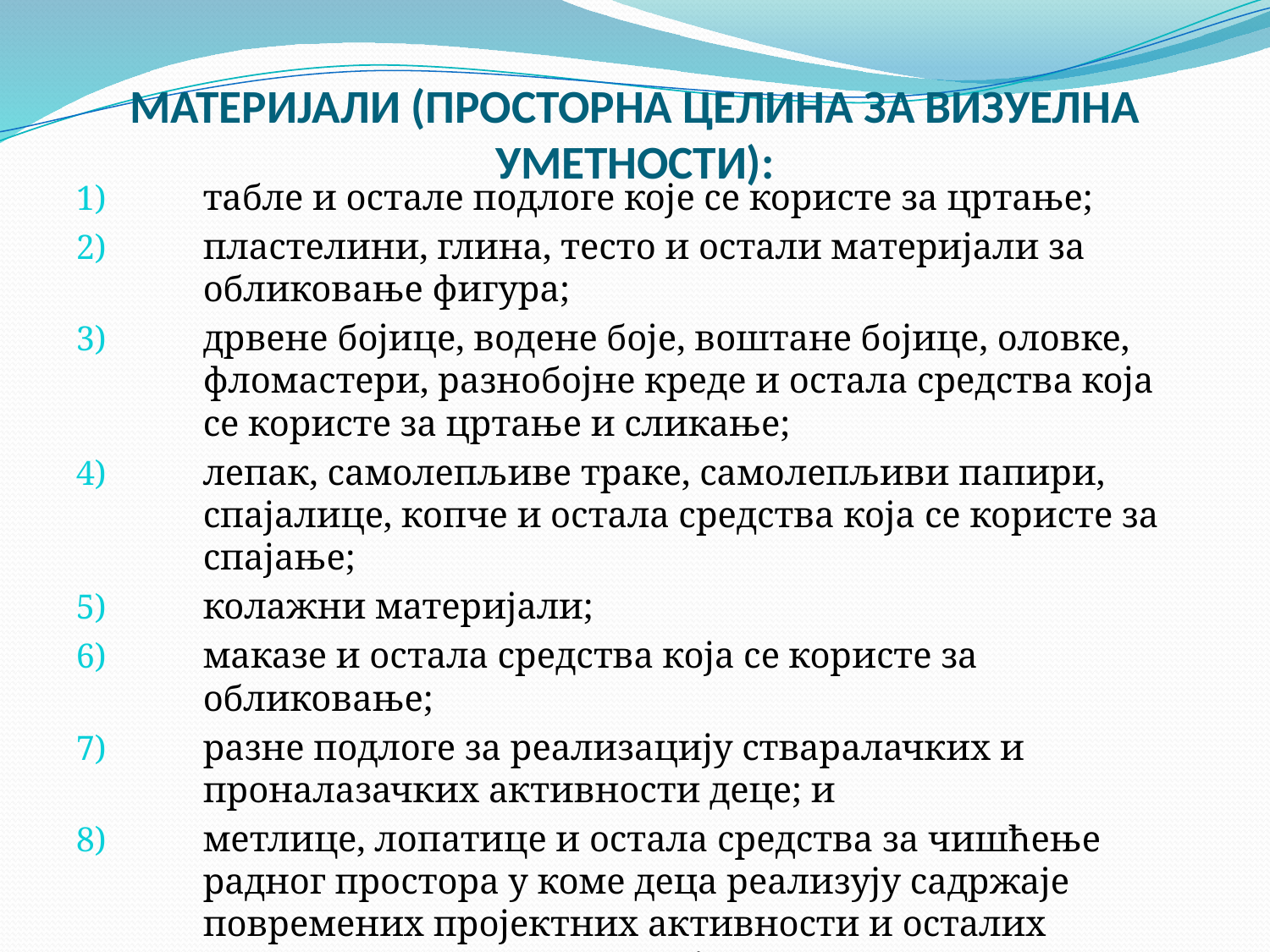

# МАТЕРИЈАЛИ (ПРОСТОРНА ЦЕЛИНА ЗА ВИЗУЕЛНА УМЕТНОСТИ):
табле и остале подлоге које се користе за цртање;
пластелини, глина, тесто и остали материјали за обликовање фигура;
дрвене бојице, водене боје, воштане бојице, оловке, фломастери, разнобојне креде и остала средства која се користе за цртање и сликање;
лепак, самолепљиве траке, самолепљиви папири, спајалице, копче и остала средства која се користе за спајање;
колажни материјали;
маказе и остала средства која се користе за обликовање;
разне подлоге за реализацију стваралачких и проналазачких активности деце; и
метлице, лопатице и остала средства за чишћење радног простора у коме деца реализују садржаје повремених пројектних активности и осталих активности у предшколској установи.